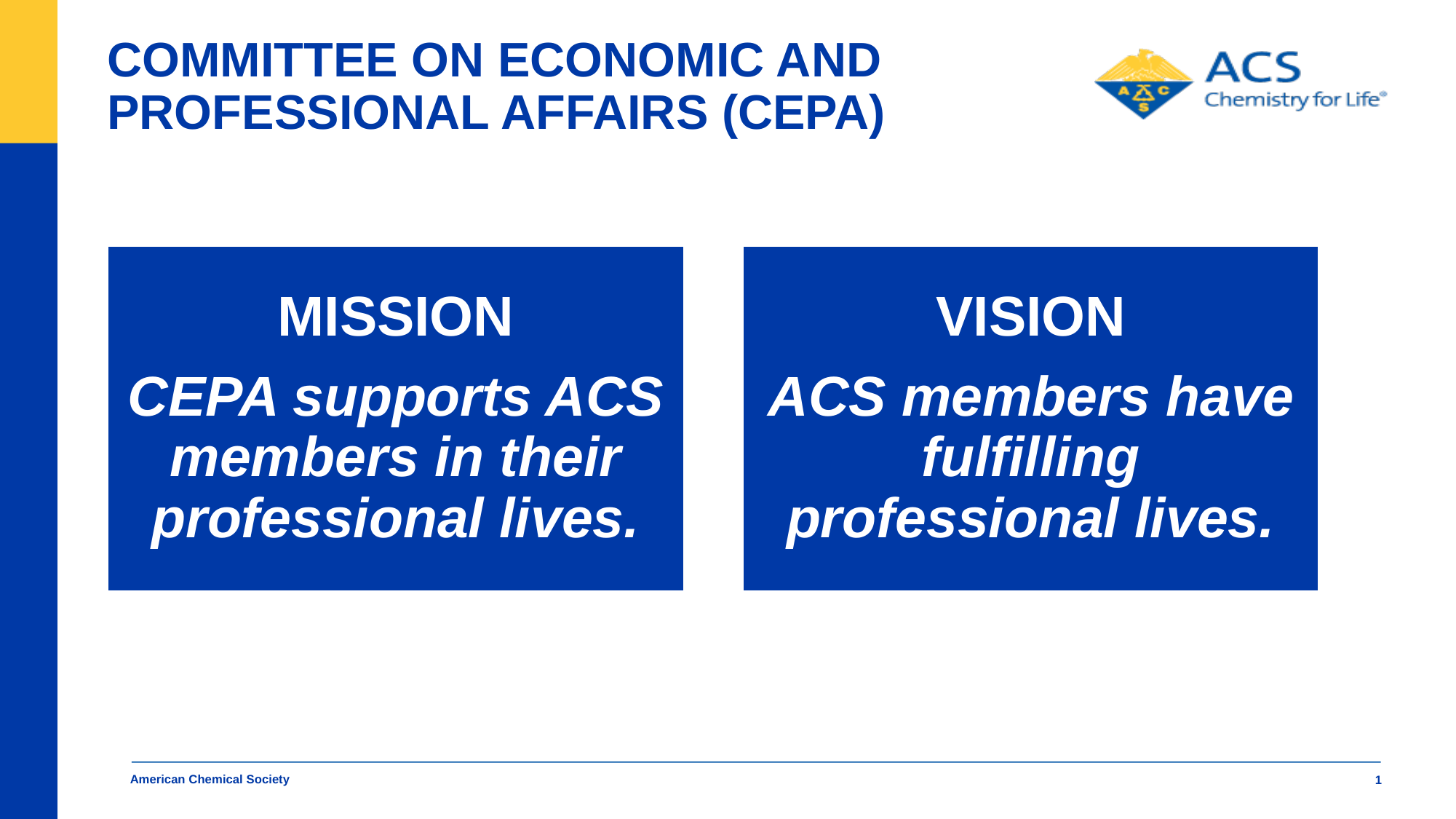

# COMMITTEE ON ECONOMIC AND PROFESSIONAL AFFAIRS (CEPA)
MISSION
CEPA supports ACS members in their professional lives.
VISION
ACS members have fulfilling professional lives.
American Chemical Society
1